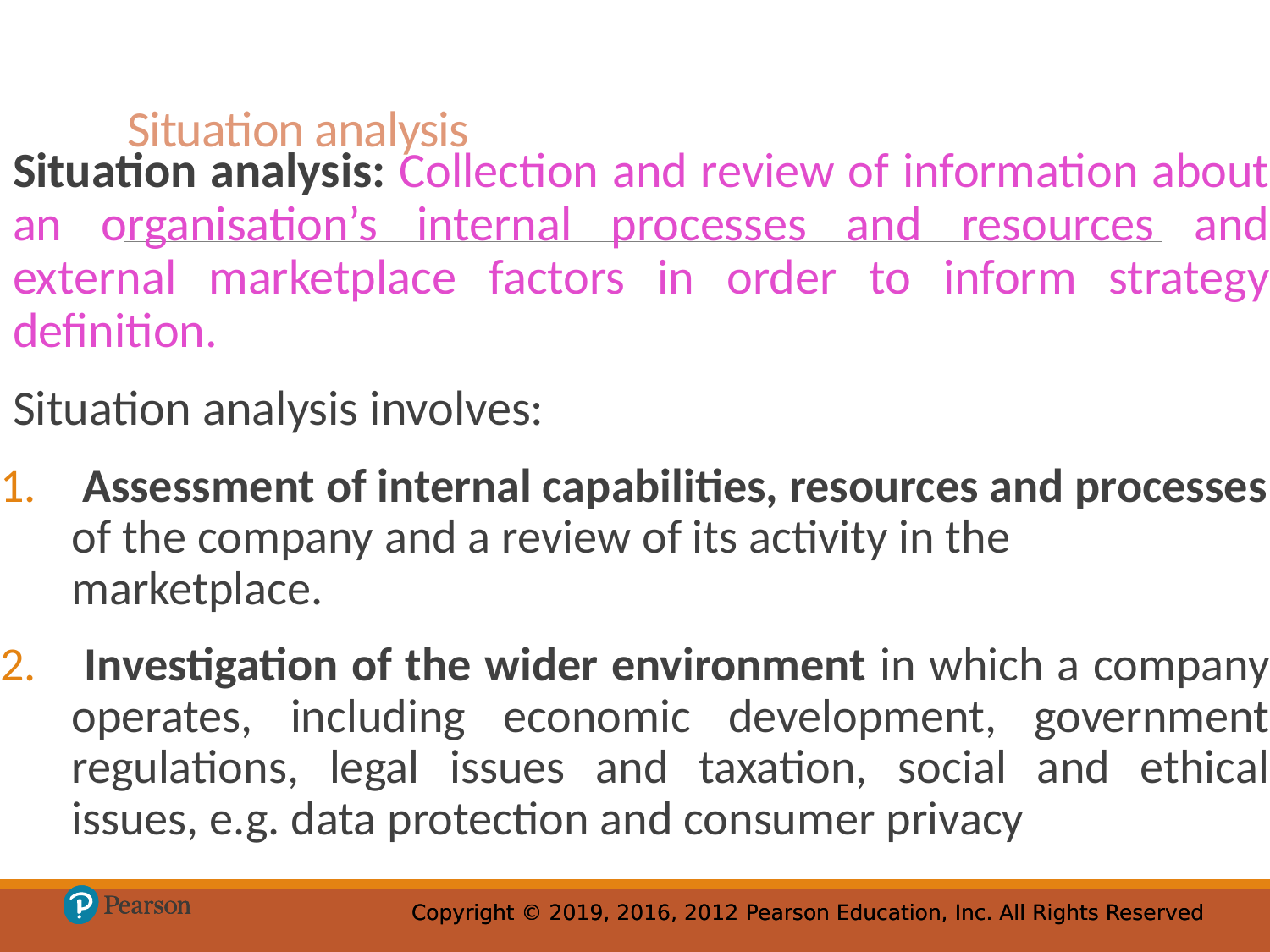

# Situation analysis
Situation analysis: Collection and review of information about an organisation’s internal processes and resources and external marketplace factors in order to inform strategy definition.
Situation analysis involves:
 Assessment of internal capabilities, resources and processes of the company and a review of its activity in the marketplace.
 Investigation of the wider environment in which a company operates, including economic development, government regulations, legal issues and taxation, social and ethical issues, e.g. data protection and consumer privacy